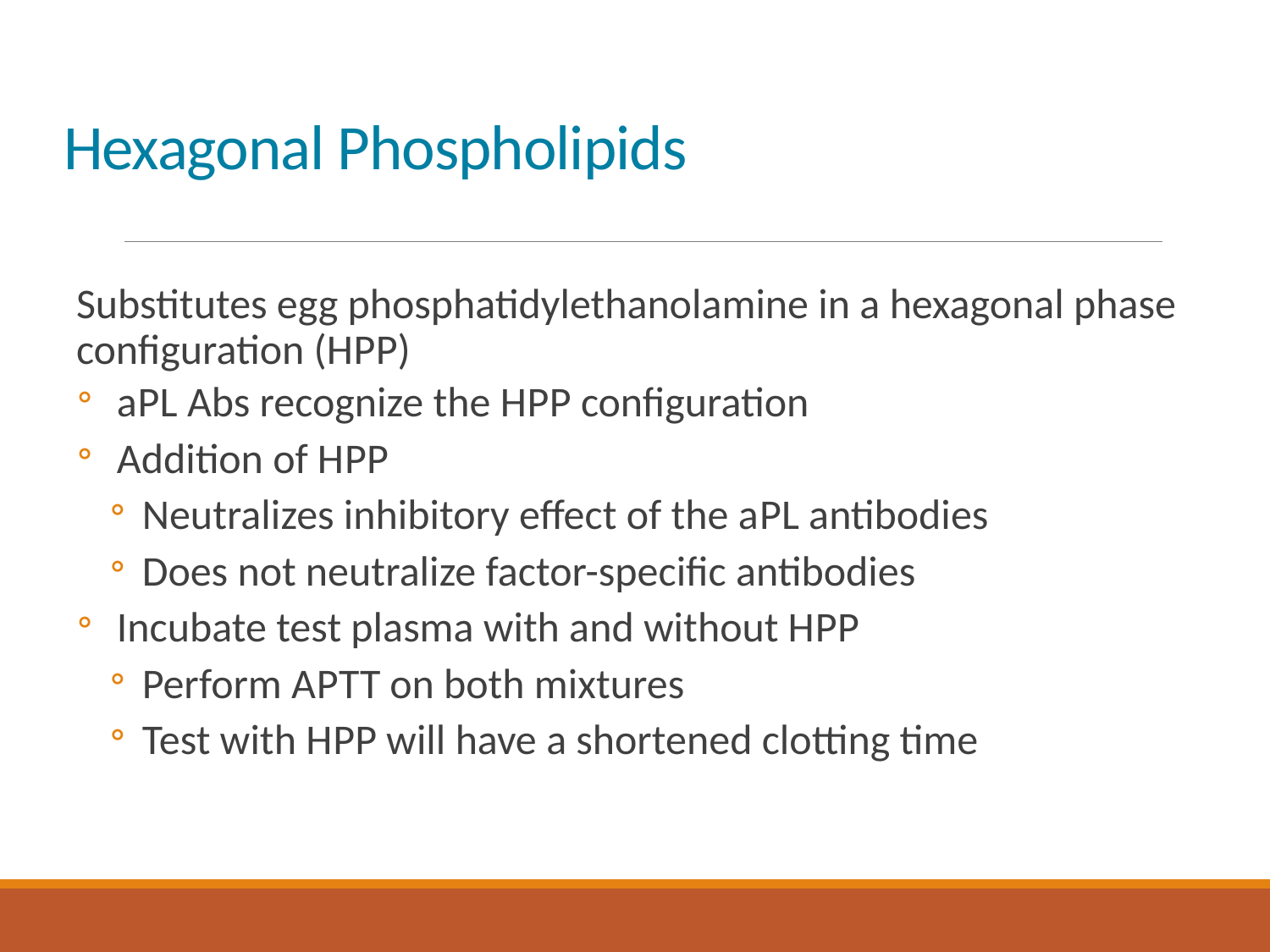

# Hexagonal Phospholipids
Substitutes egg phosphatidylethanolamine in a hexagonal phase configuration (H P P)
a P L Abs recognize the H P P configuration
Addition of H P P
Neutralizes inhibitory effect of the a P L antibodies
Does not neutralize factor-specific antibodies
Incubate test plasma with and without H P P
Perform A P T T on both mixtures
Test with H P P will have a shortened clotting time